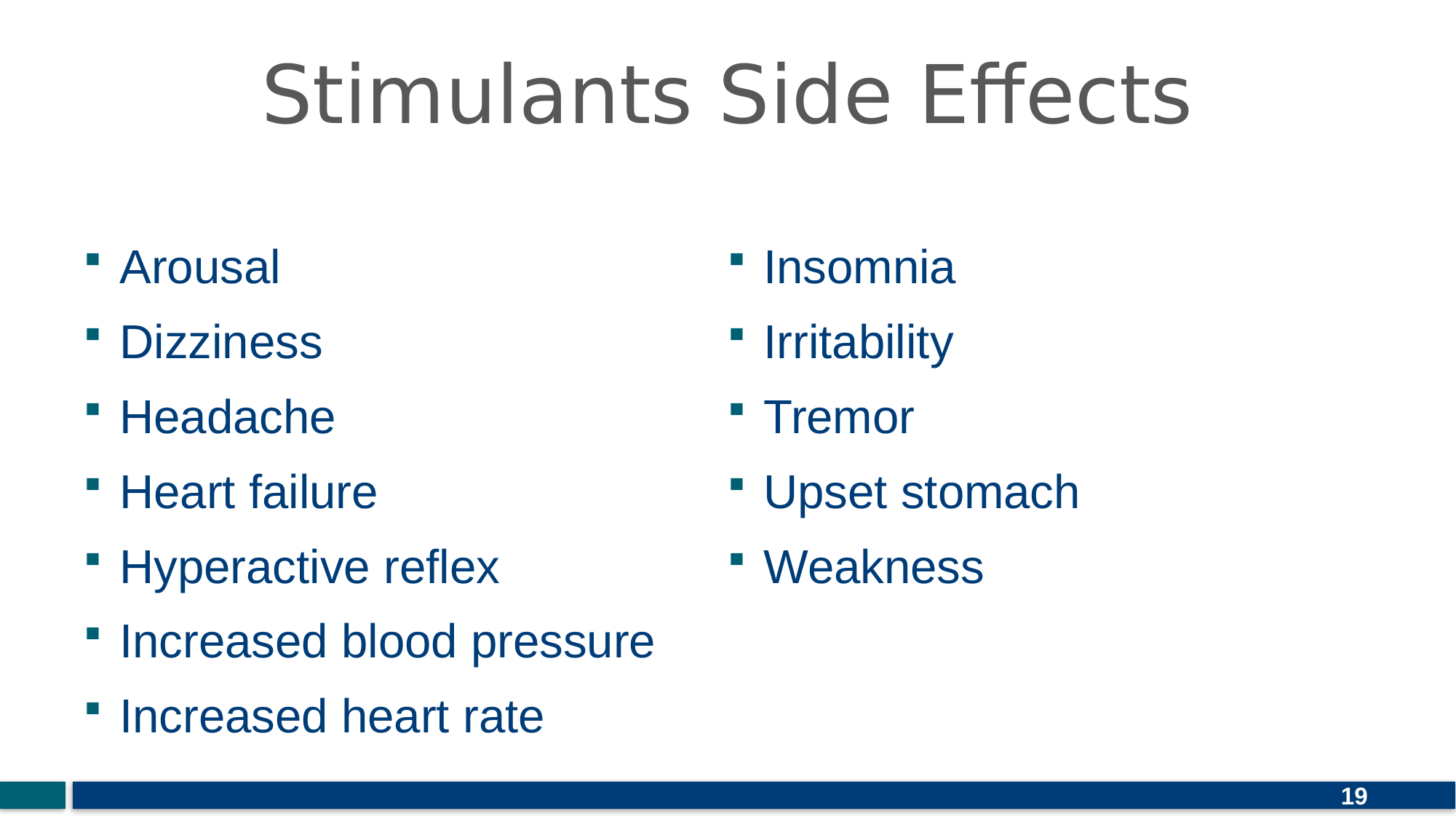

# Stimulants Side Effects
Arousal
Dizziness
Headache
Heart failure
Hyperactive reflex
Increased blood pressure
Increased heart rate
Insomnia
Irritability
Tremor
Upset stomach
Weakness